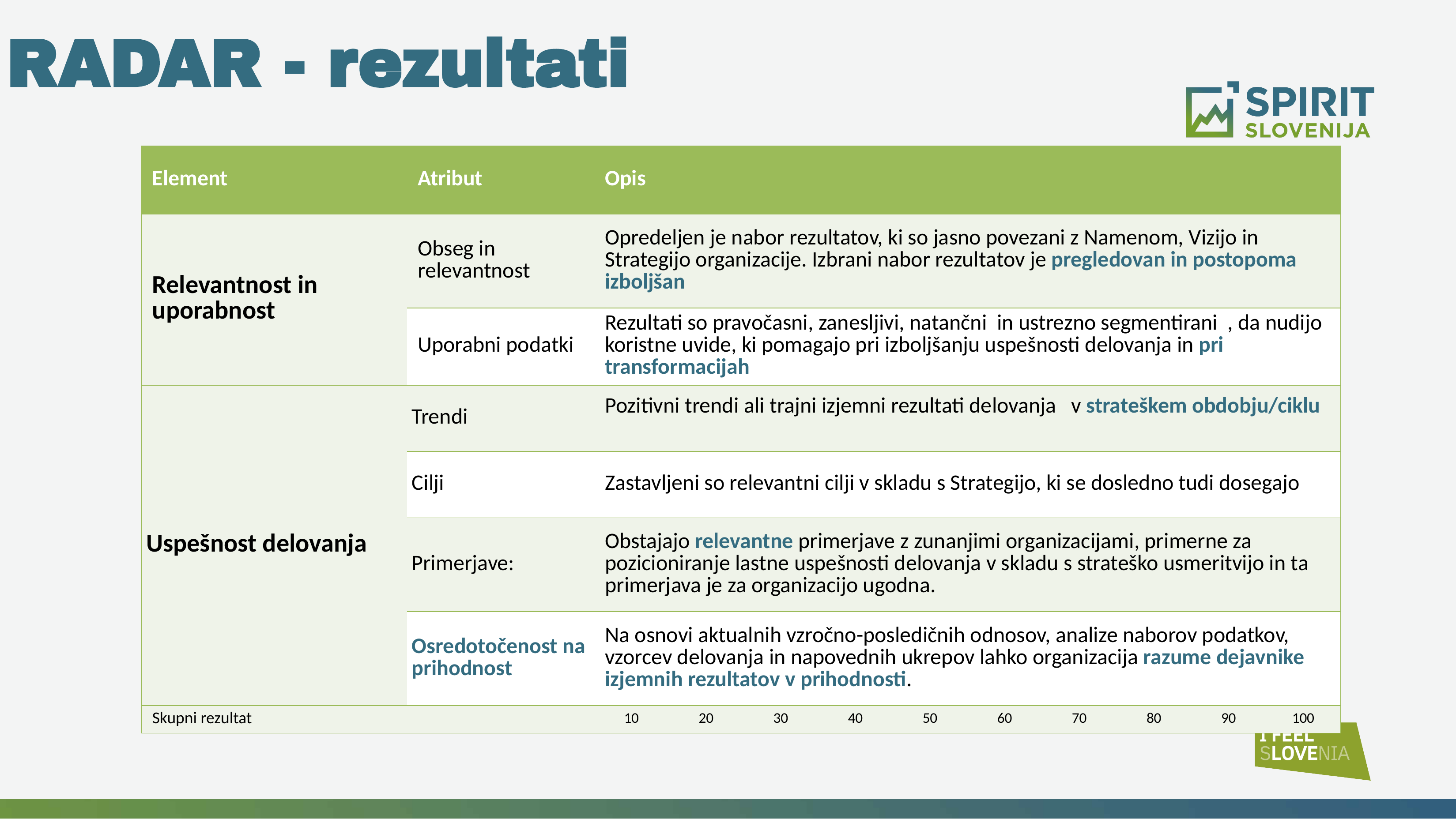

RADAR - rezultati
| Element | Atribut | Opis |  |  |  |  |  |  |  |  |  |
| --- | --- | --- | --- | --- | --- | --- | --- | --- | --- | --- | --- |
| Relevantnost in uporabnost | Obseg in relevantnost | Opredeljen je nabor rezultatov, ki so jasno povezani z Namenom, Vizijo in Strategijo organizacije. Izbrani nabor rezultatov je pregledovan in postopoma izboljšan |  |  |  |  |  |  |  |  |  |
|  | Uporabni podatki | Rezultati so pravočasni, zanesljivi, natančni in ustrezno segmentirani , da nudijo koristne uvide, ki pomagajo pri izboljšanju uspešnosti delovanja in pri transformacijah |  |  |  |  |  |  |  |  |  |
| Uspešnost delovanja | Trendi | Pozitivni trendi ali trajni izjemni rezultati delovanja   v strateškem obdobju/ciklu |  |  |  |  |  |  |  |  |  |
|  | Cilji | Zastavljeni so relevantni cilji v skladu s Strategijo, ki se dosledno tudi dosegajo |  |  |  |  |  |  |  |  |  |
|  | Primerjave: | Obstajajo relevantne primerjave z zunanjimi organizacijami, primerne za pozicioniranje lastne uspešnosti delovanja v skladu s strateško usmeritvijo in ta primerjava je za organizacijo ugodna. |  |  |  |  |  |  |  |  |  |
|  | Osredotočenost na prihodnost | Na osnovi aktualnih vzročno-posledičnih odnosov, analize naborov podatkov, vzorcev delovanja in napovednih ukrepov lahko organizacija razume dejavnike izjemnih rezultatov v prihodnosti. |  |  |  |  |  |  |  |  |  |
| Skupni rezultat |  | 10 | 20 | 30 | 40 | 50 | 60 | 70 | 80 | 90 | 100 |